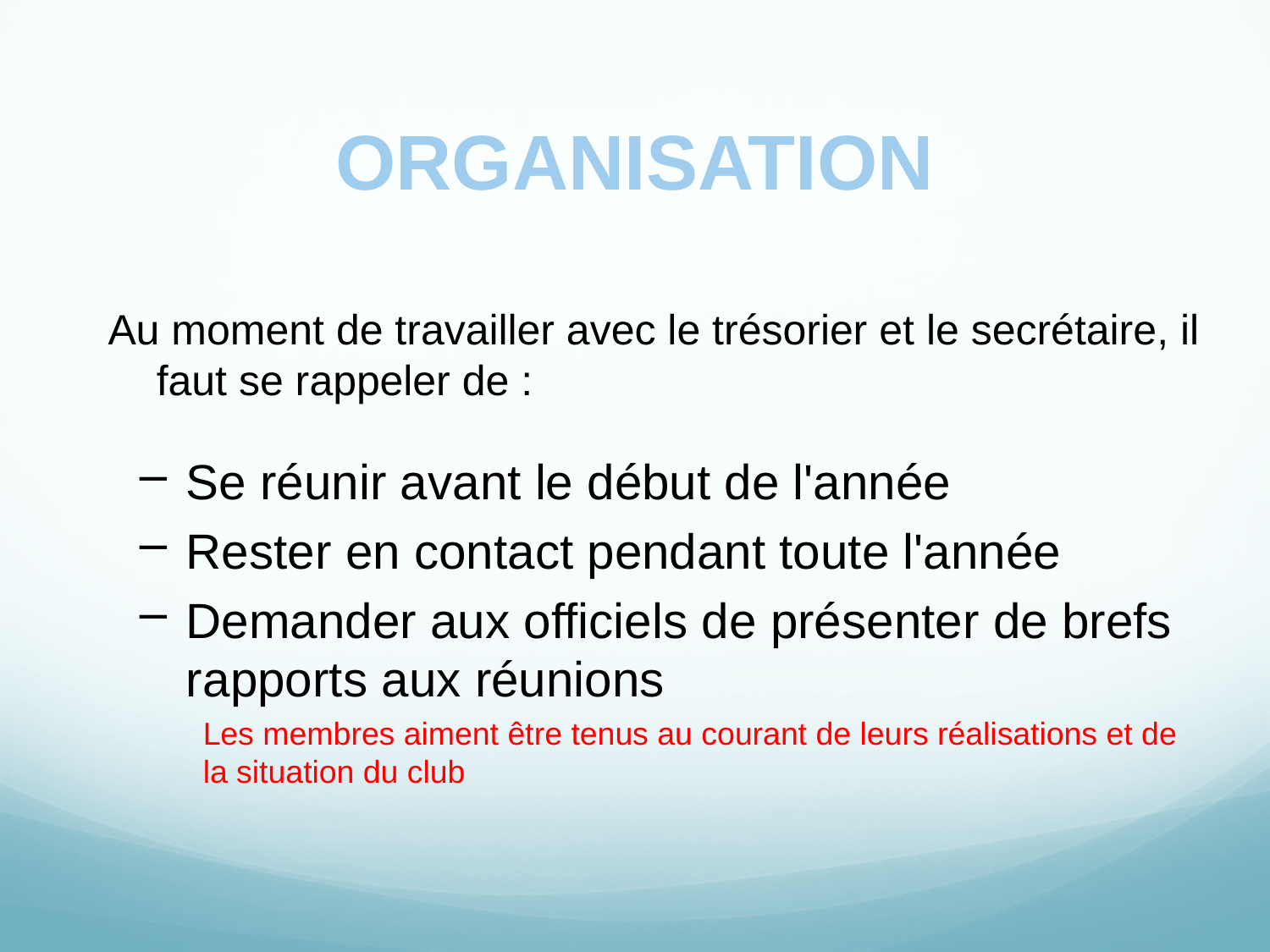

# ORGANISATION
Au moment de travailler avec le trésorier et le secrétaire, il faut se rappeler de :
Se réunir avant le début de l'année
Rester en contact pendant toute l'année
Demander aux officiels de présenter de brefs rapports aux réunions
Les membres aiment être tenus au courant de leurs réalisations et de la situation du club